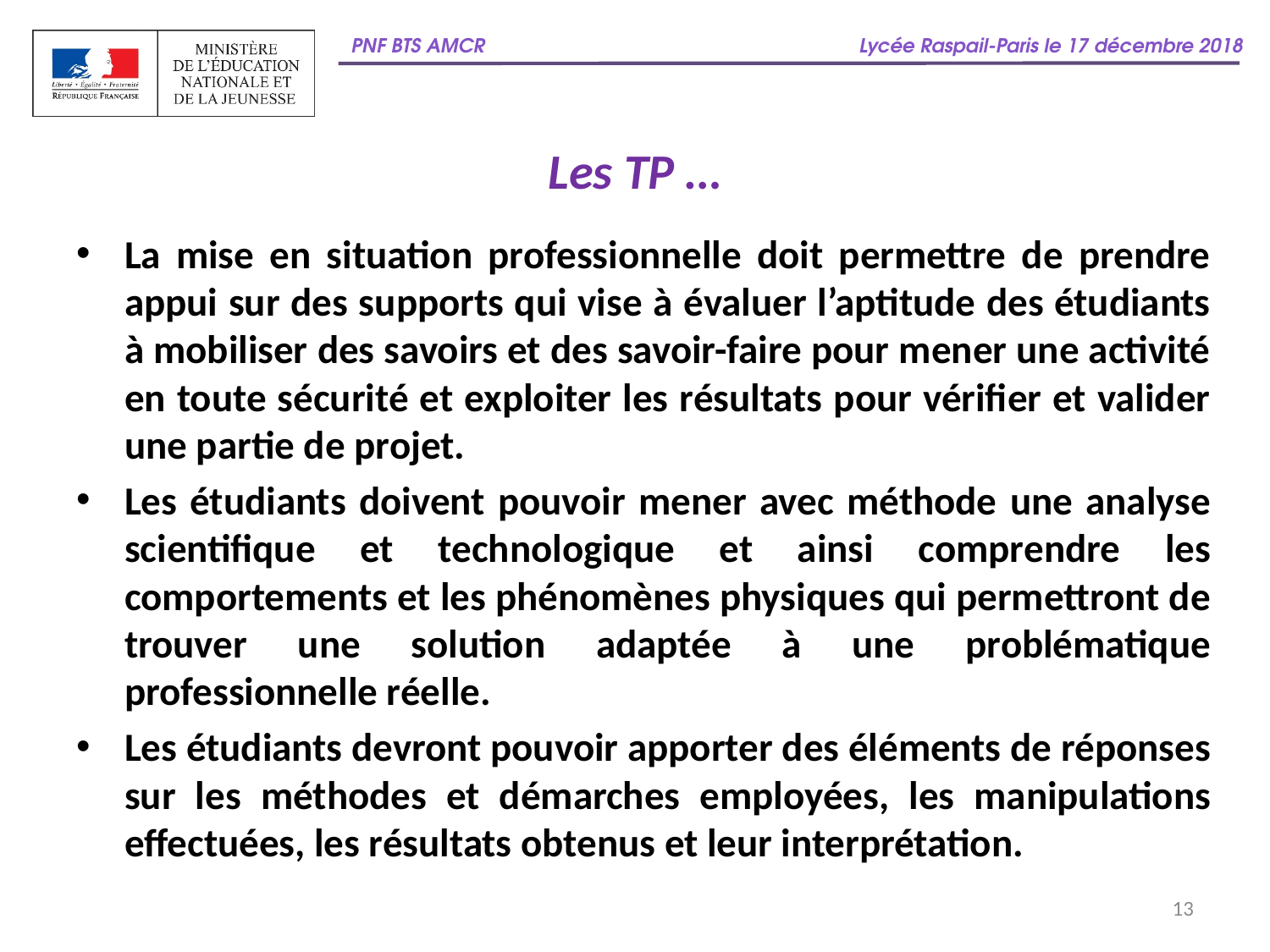

# Les TP …
La mise en situation professionnelle doit permettre de prendre appui sur des supports qui vise à évaluer l’aptitude des étudiants à mobiliser des savoirs et des savoir-faire pour mener une activité en toute sécurité et exploiter les résultats pour vérifier et valider une partie de projet.
Les étudiants doivent pouvoir mener avec méthode une analyse scientifique et technologique et ainsi comprendre les comportements et les phénomènes physiques qui permettront de trouver une solution adaptée à une problématique professionnelle réelle.
Les étudiants devront pouvoir apporter des éléments de réponses sur les méthodes et démarches employées, les manipulations effectuées, les résultats obtenus et leur interprétation.
13